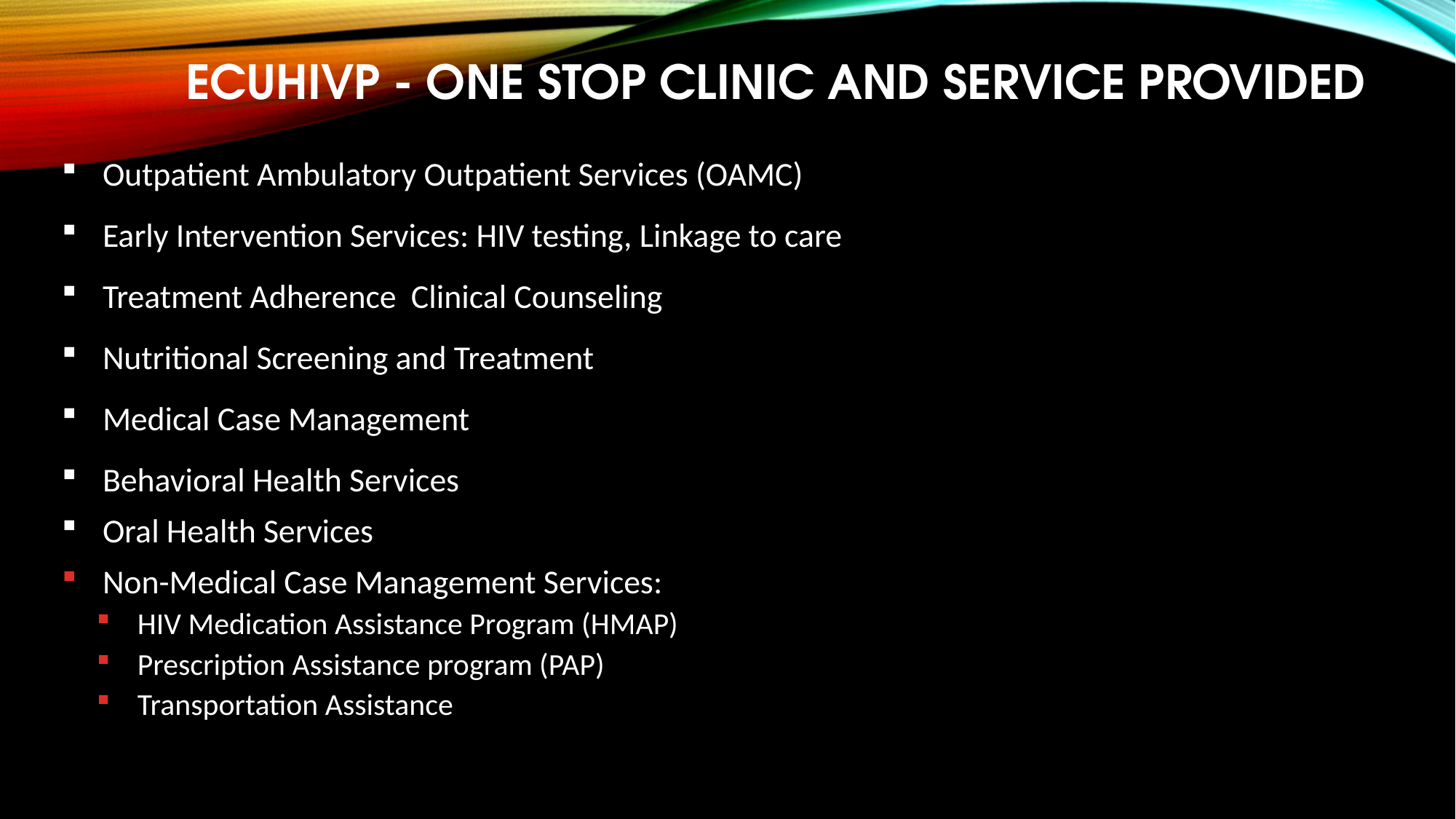

# ECUHIVP - One Stop Clinic and Service Provided
Outpatient Ambulatory Outpatient Services (OAMC)
Early Intervention Services: HIV testing, Linkage to care
Treatment Adherence  Clinical Counseling
Nutritional Screening and Treatment
Medical Case Management
Behavioral Health Services
Oral Health Services
Non-Medical Case Management Services:
HIV Medication Assistance Program (HMAP)
Prescription Assistance program (PAP)
Transportation Assistance